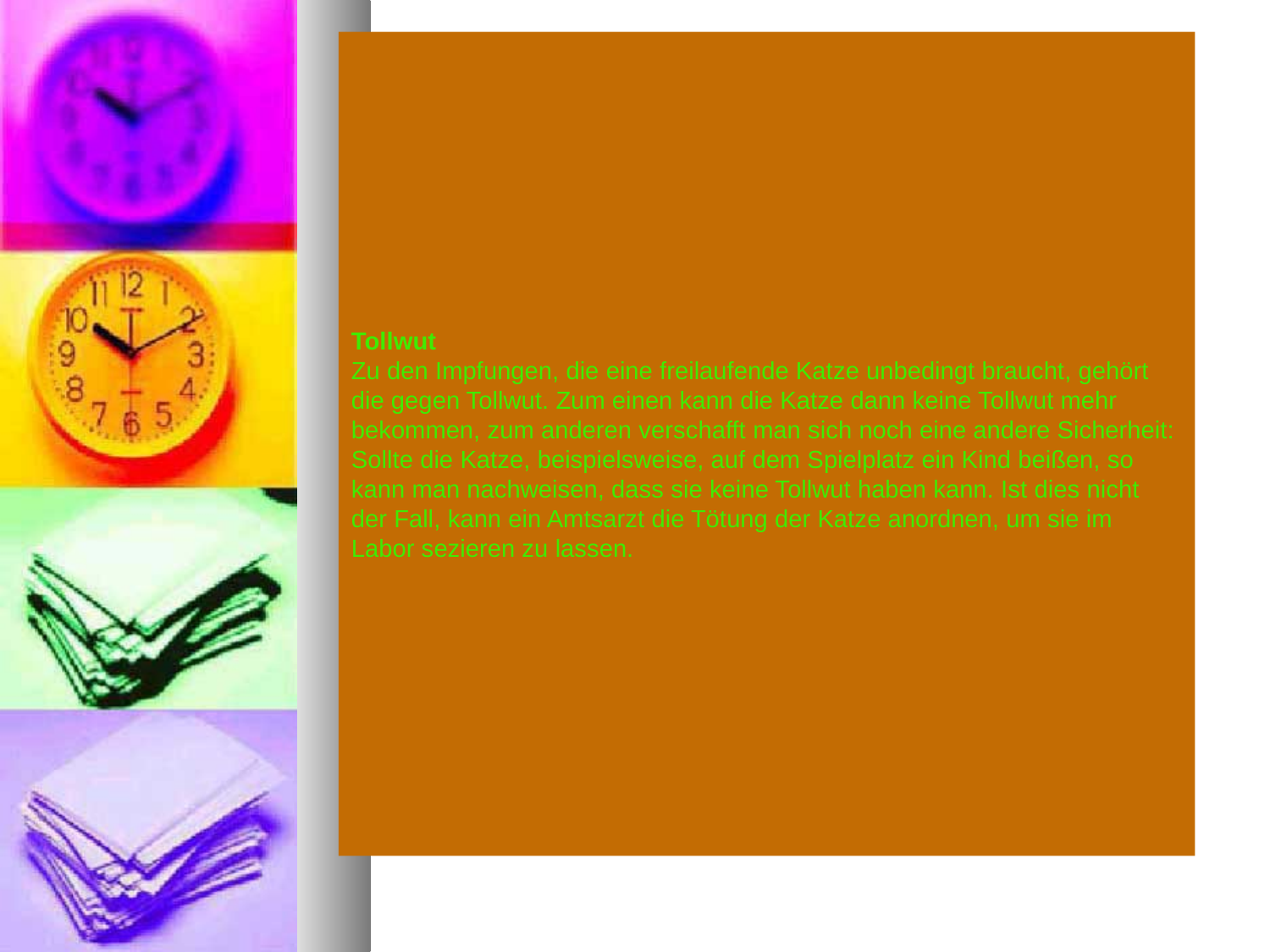

# Tollwut Zu den Impfungen, die eine freilaufende Katze unbedingt braucht, gehört die gegen Tollwut. Zum einen kann die Katze dann keine Tollwut mehr bekommen, zum anderen verschafft man sich noch eine andere Sicherheit: Sollte die Katze, beispielsweise, auf dem Spielplatz ein Kind beißen, so kann man nachweisen, dass sie keine Tollwut haben kann. Ist dies nicht der Fall, kann ein Amtsarzt die Tötung der Katze anordnen, um sie im Labor sezieren zu lassen.